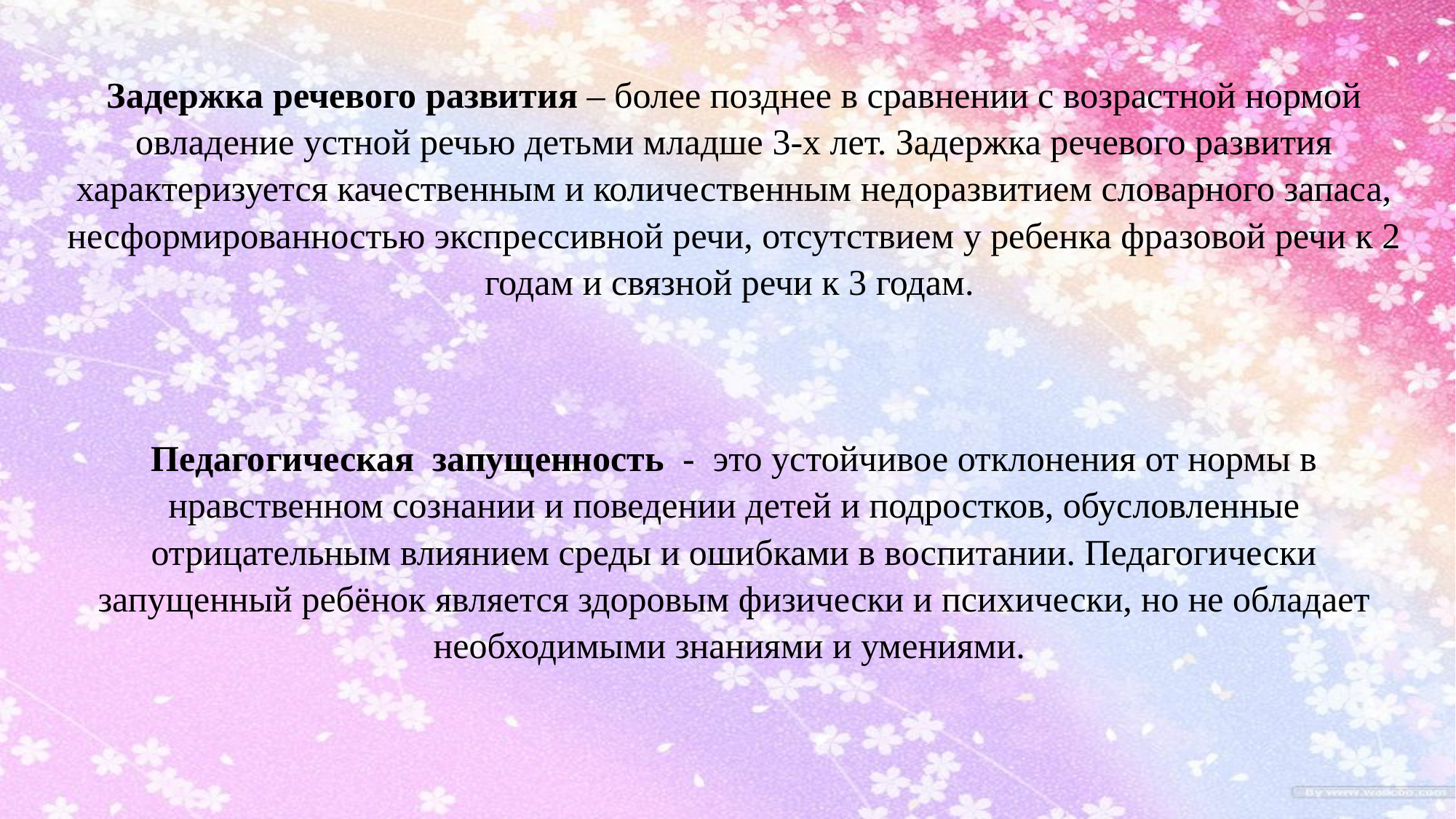

Задержка речевого развития – более позднее в сравнении с возрастной нормой овладение устной речью детьми младше 3-х лет. Задержка речевого развития характеризуется качественным и количественным недоразвитием словарного запаса, несформированностью экспрессивной речи, отсутствием у ребенка фразовой речи к 2 годам и связной речи к 3 годам.

Педагогическая  запущенность  -  это устойчивое отклонения от нормы в нравственном сознании и поведении детей и подростков, обусловленные отрицательным влиянием среды и ошибками в воспитании. Педагогически запущенный ребёнок является здоровым физически и психически, но не обладает необходимыми знаниями и умениями.